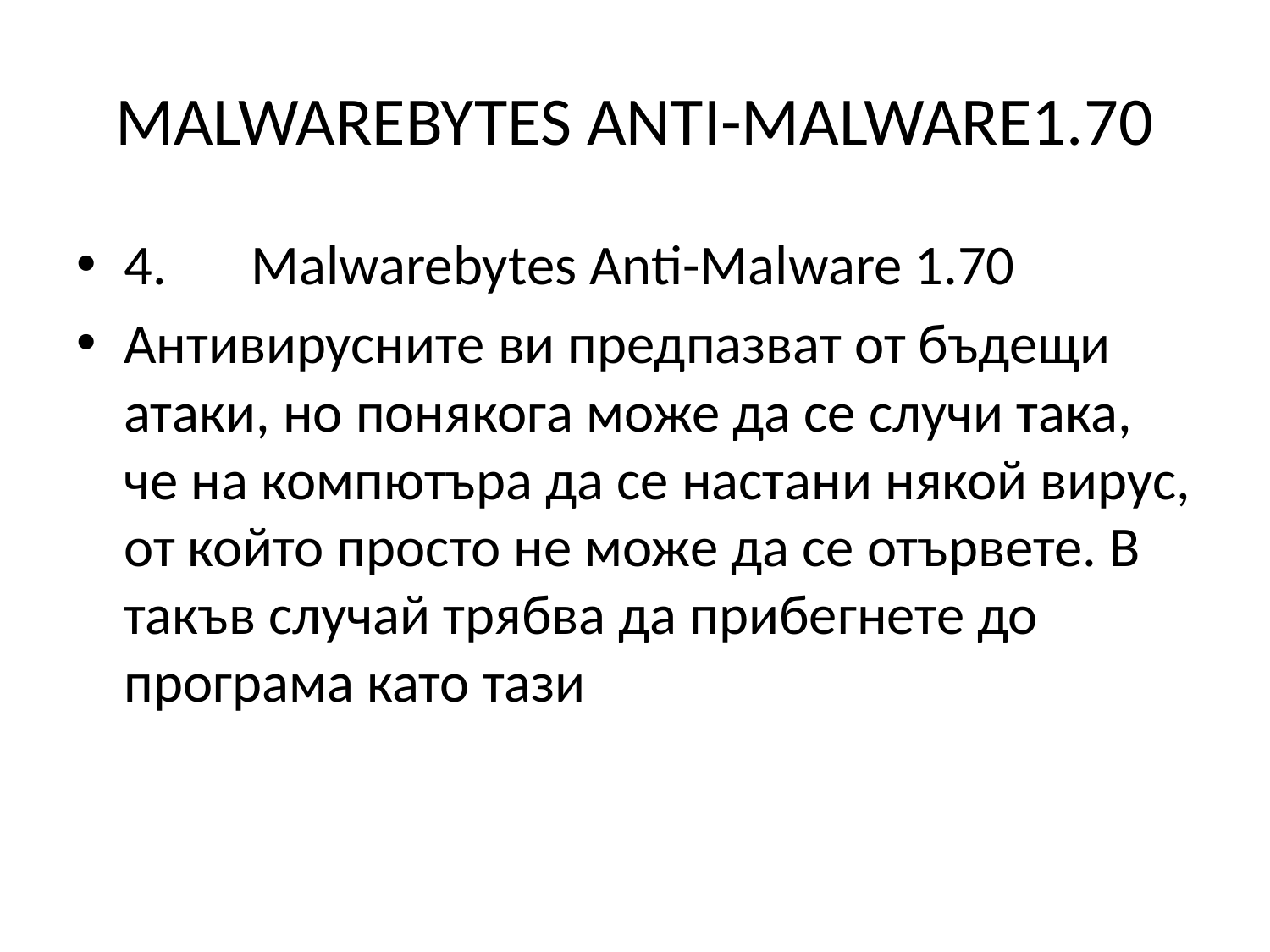

# MALWAREBYTES ANTI-MALWARE1.70
4.	Malwarebytes Anti-Malware 1.70
Антивирусните ви предпазват от бъдещи атаки, но понякога може да се случи така, че на компютъра да се настани някой вирус, от който просто не може да се отървете. В такъв случай трябва да прибегнете до програма като тази